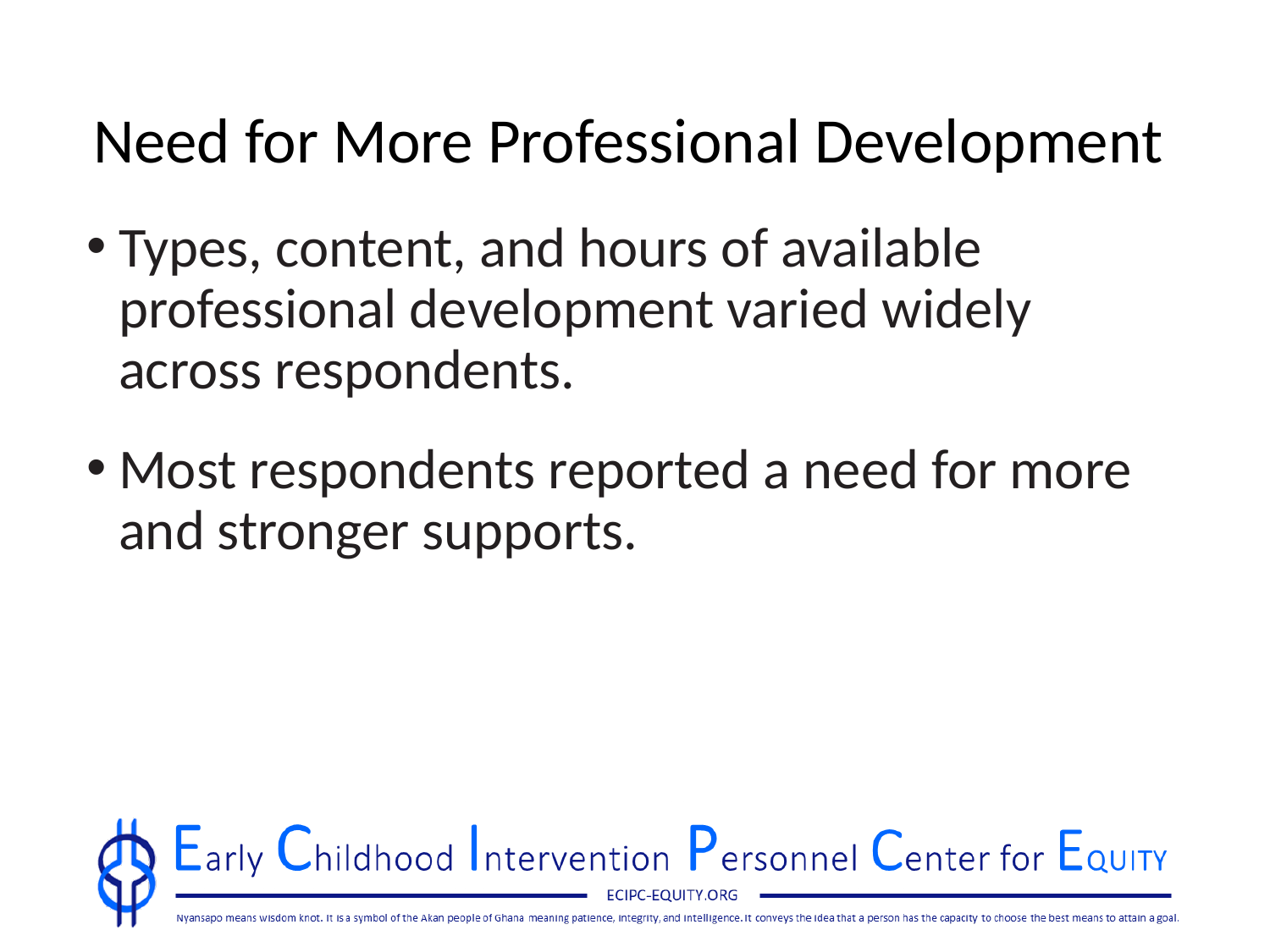

# Need for More Professional Development
Types, content, and hours of available professional development varied widely across respondents.
Most respondents reported a need for more and stronger supports.